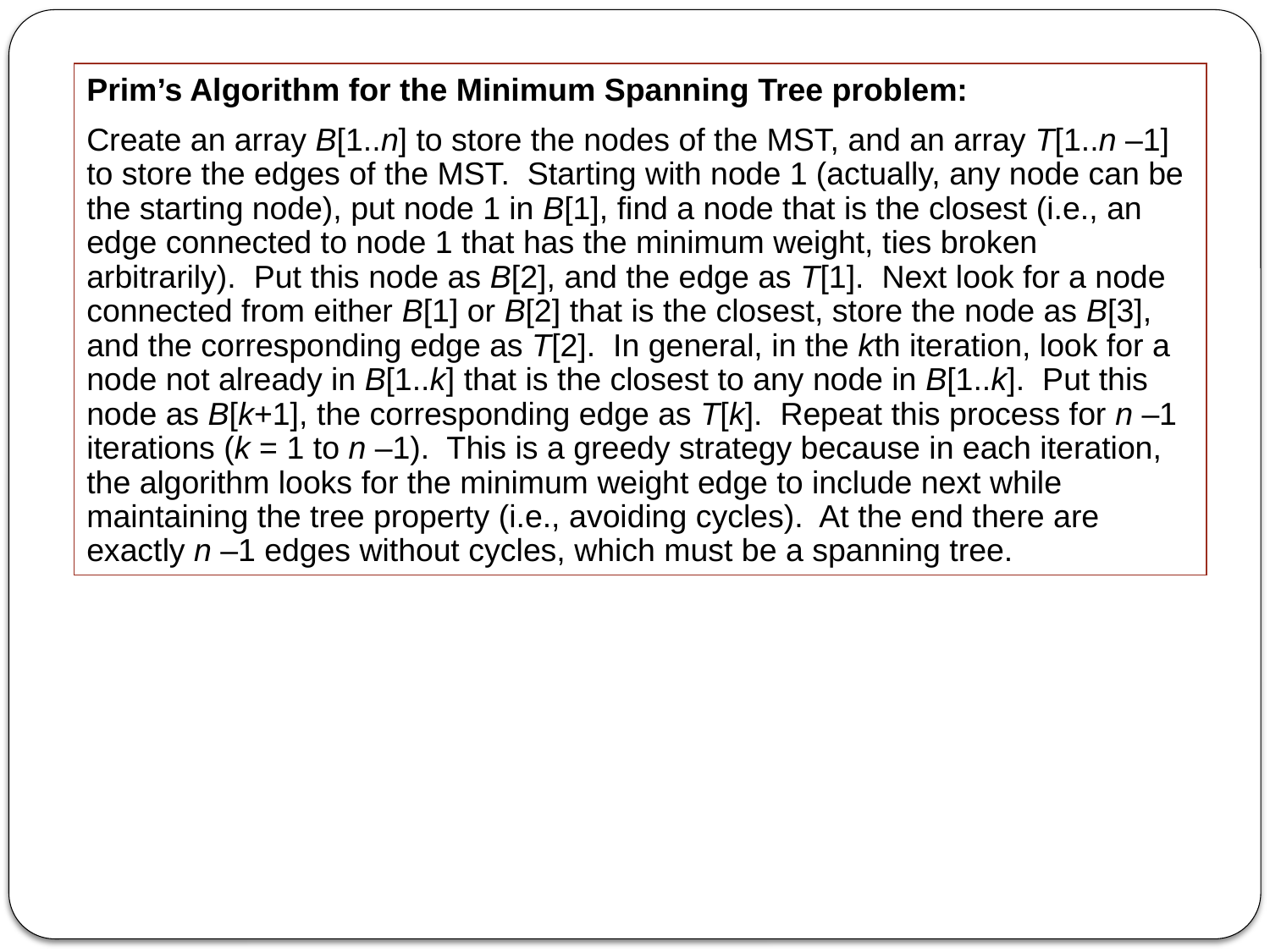

Prim’s Algorithm for the Minimum Spanning Tree problem:
Create an array B[1..n] to store the nodes of the MST, and an array T[1..n –1] to store the edges of the MST.  Starting with node 1 (actually, any node can be the starting node), put node 1 in B[1], find a node that is the closest (i.e., an edge connected to node 1 that has the minimum weight, ties broken arbitrarily).  Put this node as B[2], and the edge as T[1].  Next look for a node connected from either B[1] or B[2] that is the closest, store the node as B[3], and the corresponding edge as T[2].  In general, in the kth iteration, look for a node not already in B[1..k] that is the closest to any node in B[1..k].  Put this node as B[k+1], the corresponding edge as T[k].  Repeat this process for n –1 iterations (k = 1 to n –1).  This is a greedy strategy because in each iteration, the algorithm looks for the minimum weight edge to include next while maintaining the tree property (i.e., avoiding cycles).  At the end there are exactly n –1 edges without cycles, which must be a spanning tree.